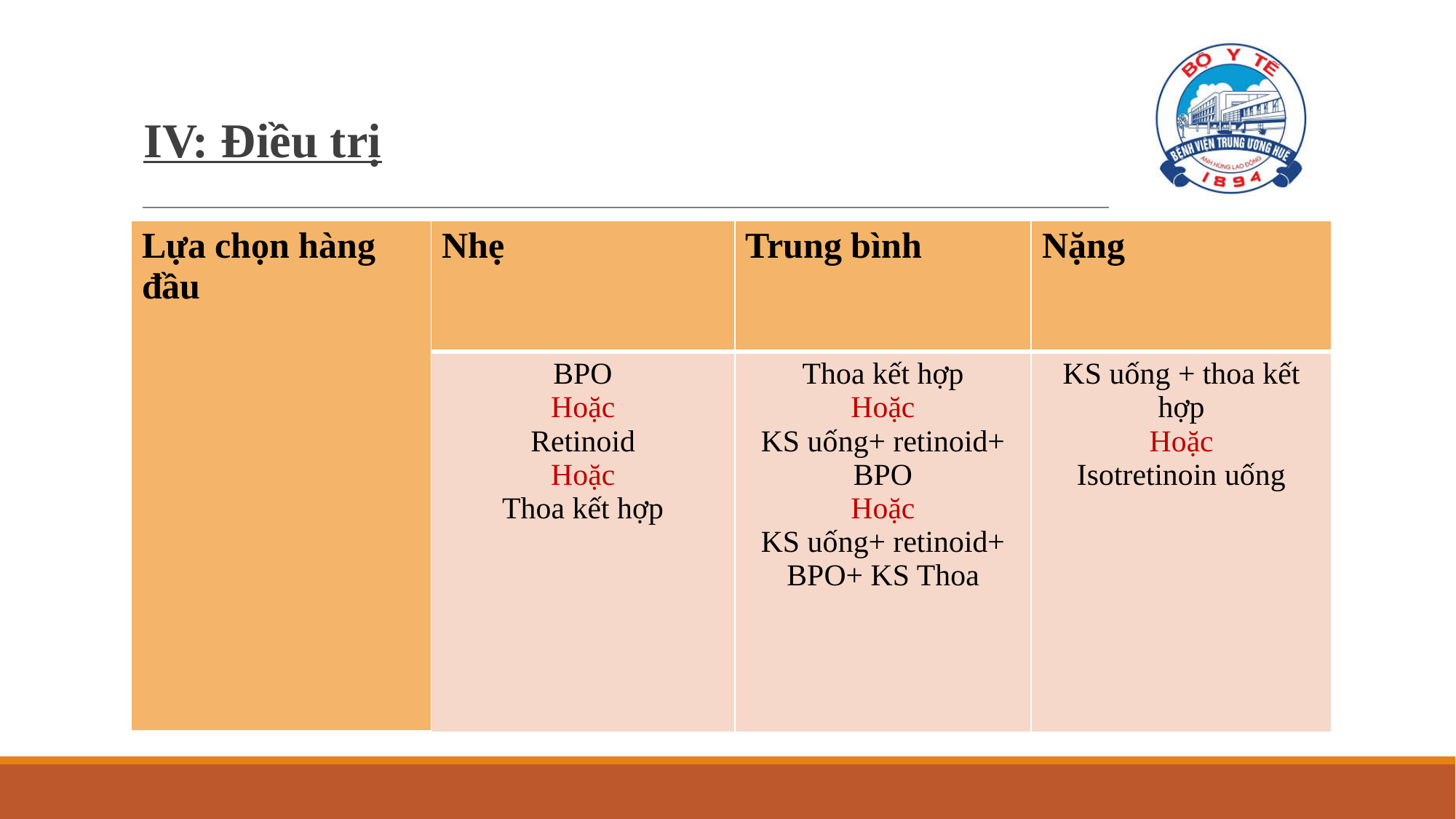

# IV: Điều trị
| Lựa chọn hàng đầu | Nhẹ | Trung bình | Nặng |
| --- | --- | --- | --- |
|  | BPO Hoặc Retinoid Hoặc Thoa kết hợp | Thoa kết hợp Hoặc KS uống+ retinoid+ BPO Hoặc KS uống+ retinoid+ BPO+ KS Thoa | KS uống + thoa kết hợp Hoặc Isotretinoin uống |